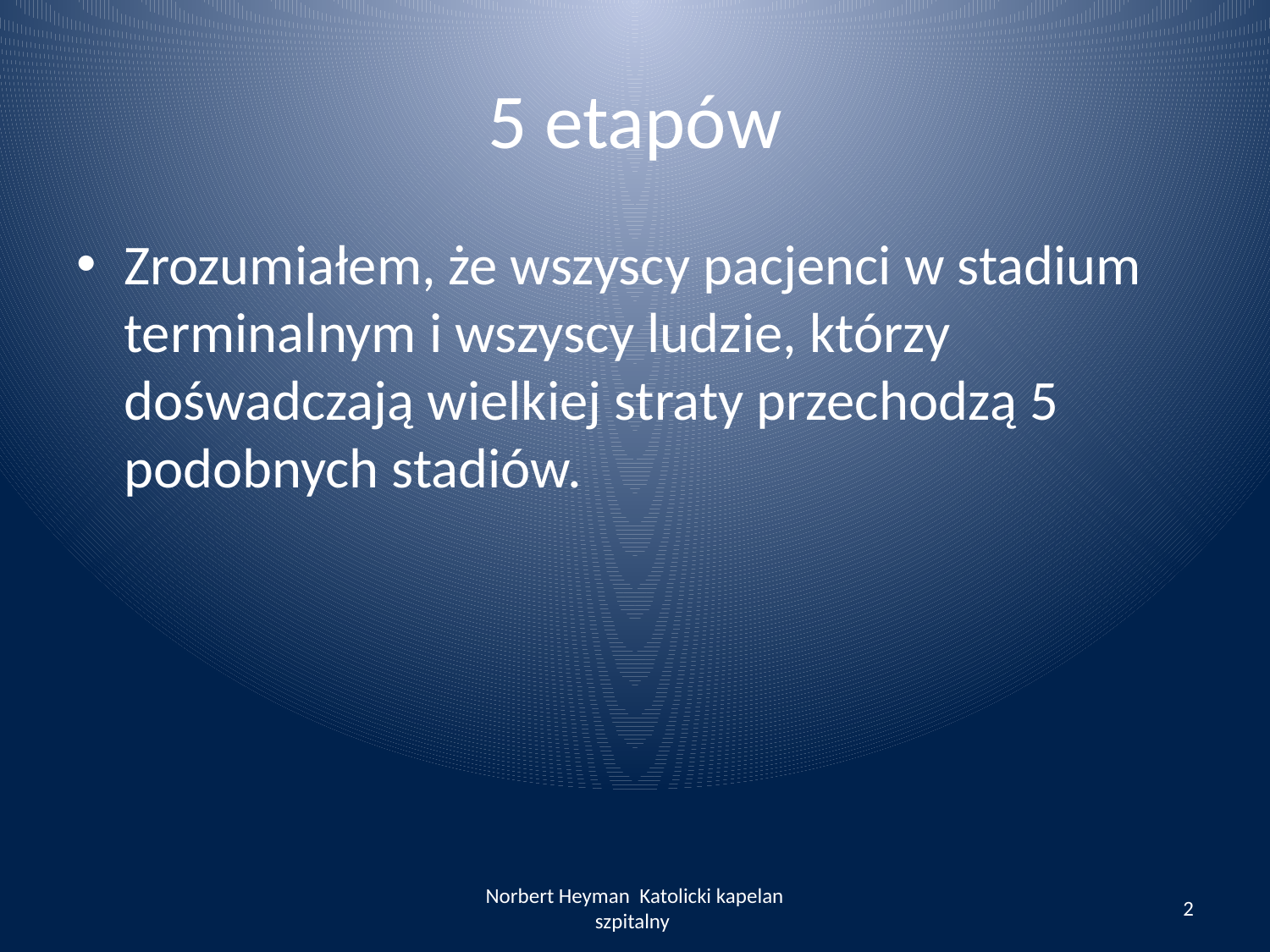

# 5 etapów
Zrozumiałem, że wszyscy pacjenci w stadium terminalnym i wszyscy ludzie, którzy dośwadczają wielkiej straty przechodzą 5 podobnych stadiów.
Norbert Heyman  Katolicki kapelan szpitalny
2